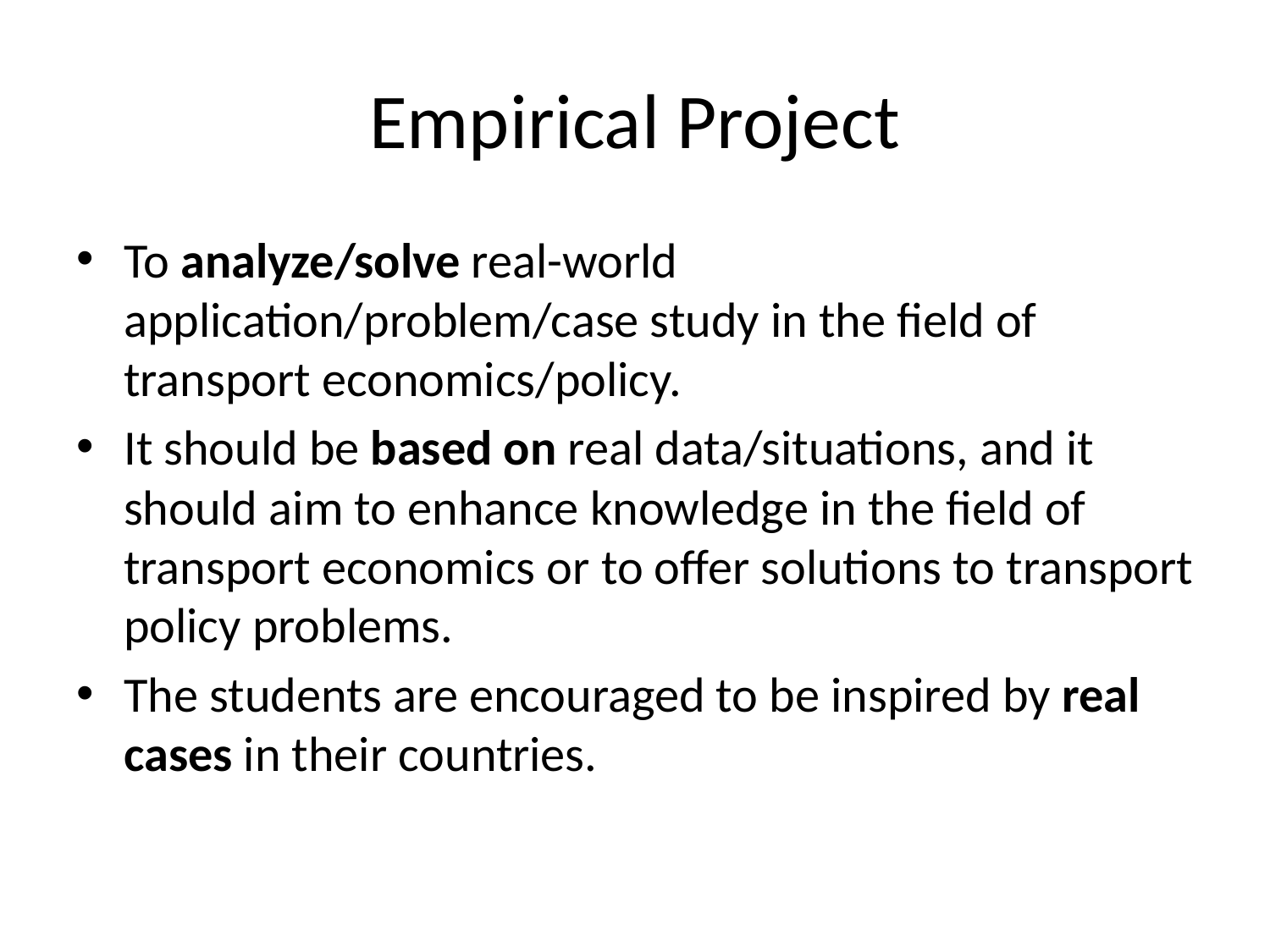

# Empirical Project
To analyze/solve real-world application/problem/case study in the field of transport economics/policy.
It should be based on real data/situations, and it should aim to enhance knowledge in the field of transport economics or to offer solutions to transport policy problems.
The students are encouraged to be inspired by real cases in their countries.